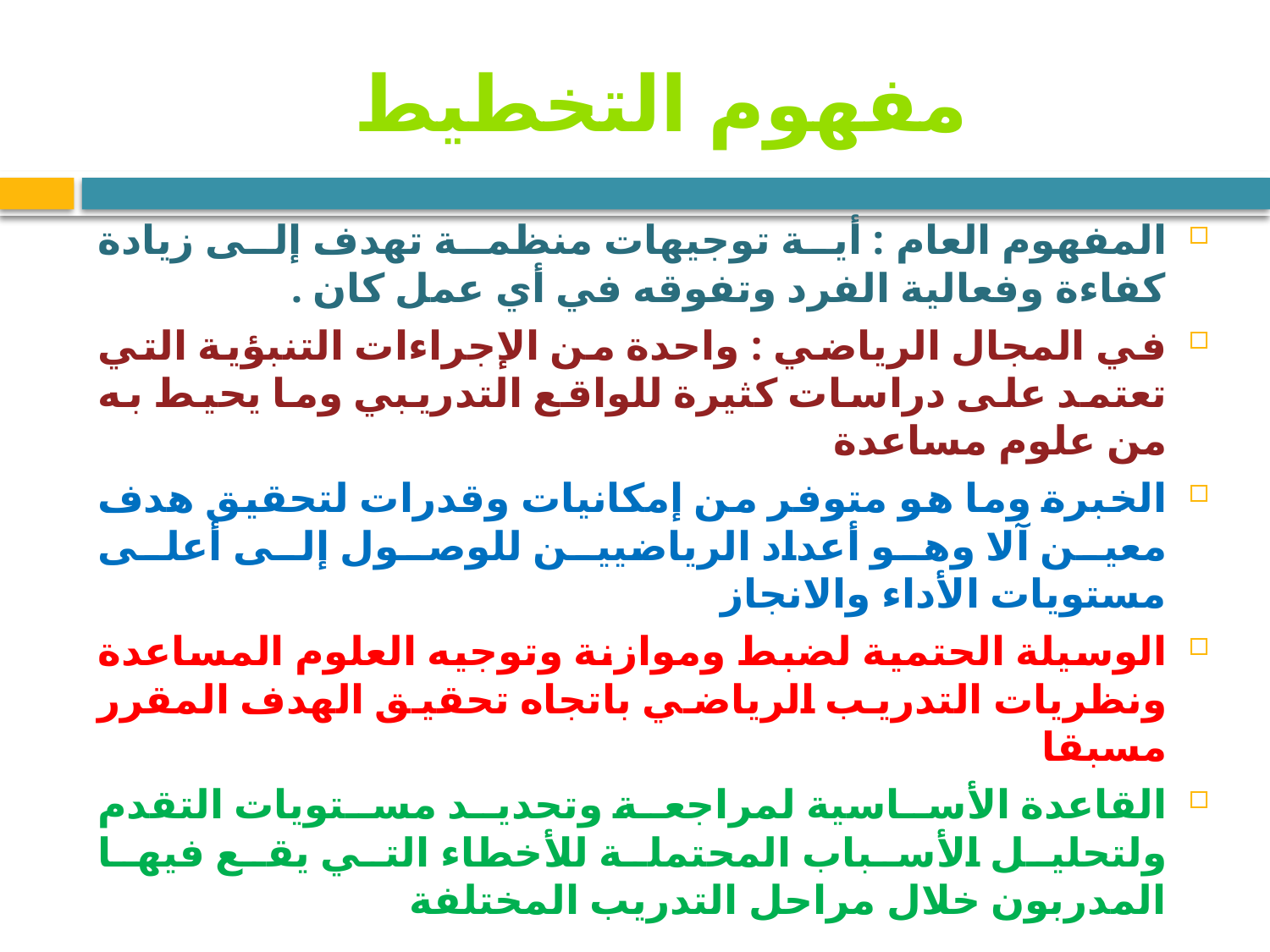

# مفهوم التخطيط
المفهوم العام : أية توجيهات منظمة تهدف إلى زيادة كفاءة وفعالية الفرد وتفوقه في أي عمل كان .
في المجال الرياضي : واحدة من الإجراءات التنبؤية التي تعتمد على دراسات كثيرة للواقع التدريبي وما يحيط به من علوم مساعدة
الخبرة وما هو متوفر من إمكانيات وقدرات لتحقيق هدف معين آلا وهو أعداد الرياضيين للوصول إلى أعلى مستويات الأداء والانجاز
الوسيلة الحتمية لضبط وموازنة وتوجيه العلوم المساعدة ونظريات التدريب الرياضي باتجاه تحقيق الهدف المقرر مسبقا
القاعدة الأساسية لمراجعة وتحديد مستويات التقدم ولتحليل الأسباب المحتملة للأخطاء التي يقع فيها المدربون خلال مراحل التدريب المختلفة